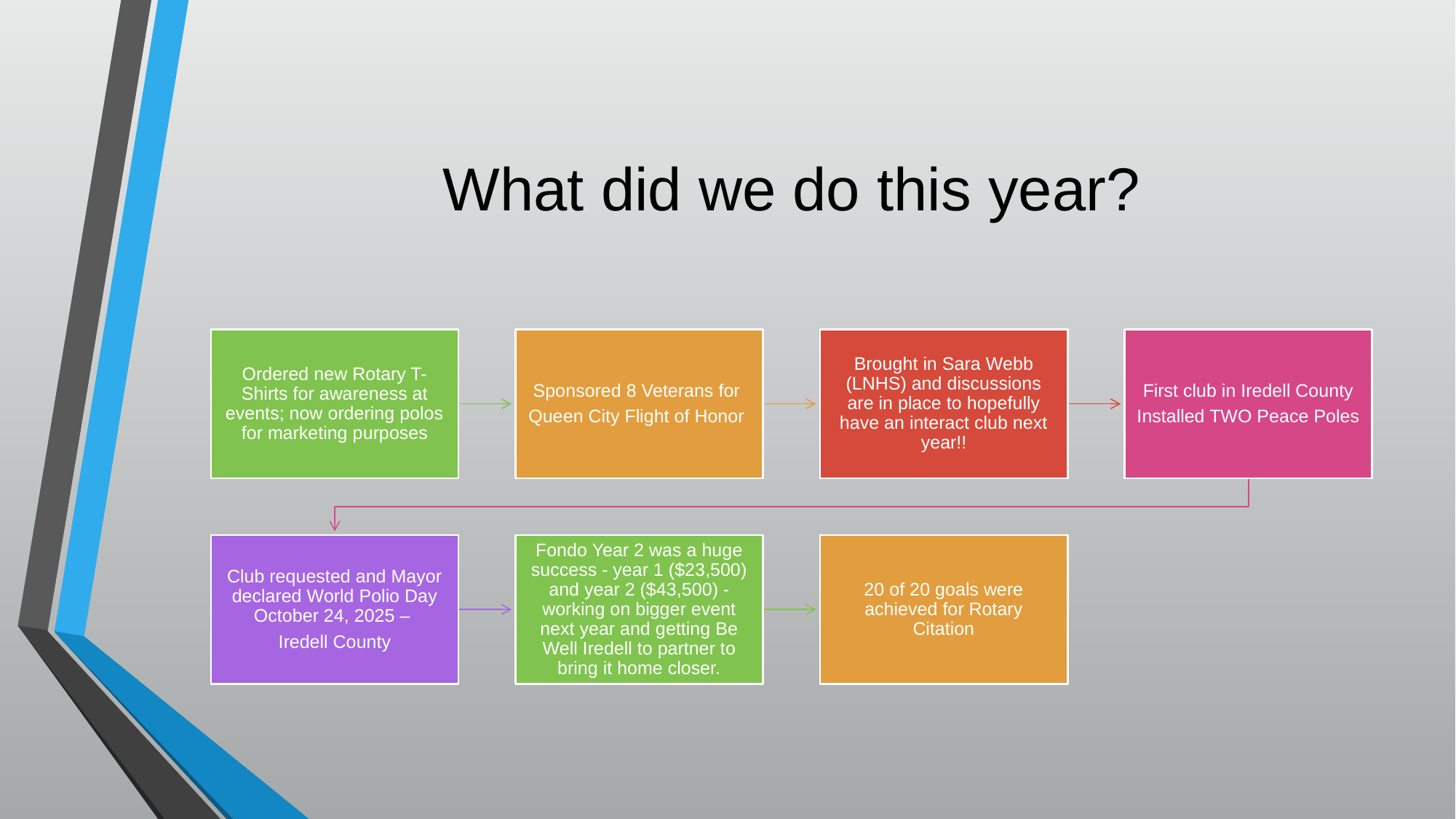

# What did we do this year?

Ordered new Rotary T-Shirts for awareness at events; now ordering polos for marketing purposes

Sponsored 8 Veterans for
Queen City Flight of Honor

Brought in Sara Webb (LNHS) and discussions are in place to hopefully have an interact club next year!!

First club in Iredell County
Installed TWO Peace Poles

Club requested and Mayor declared World Polio Day October 24, 2025 –
Iredell County

Fondo Year 2 was a huge success - year 1 ($23,500) and year 2 ($43,500) - working on bigger event next year and getting Be Well Iredell to partner to bring it home closer.
20 of 20 goals were achieved for Rotary Citation